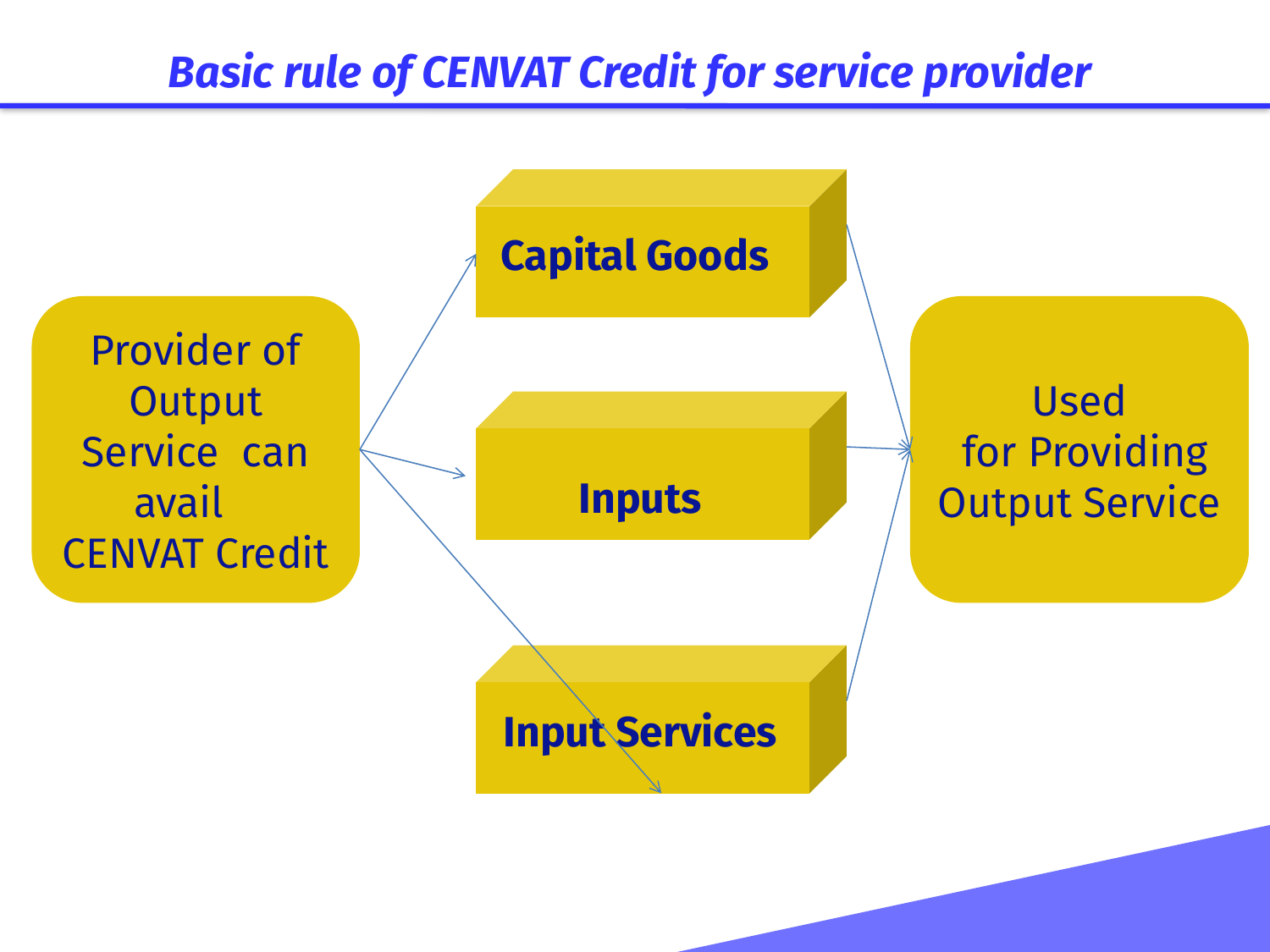

Basic rule of CENVAT Credit for service provider

Capital Goods
Provider of Output Service  can avail    CENVAT Credit
Used
 for Providing Output Service

Inputs

Input Services